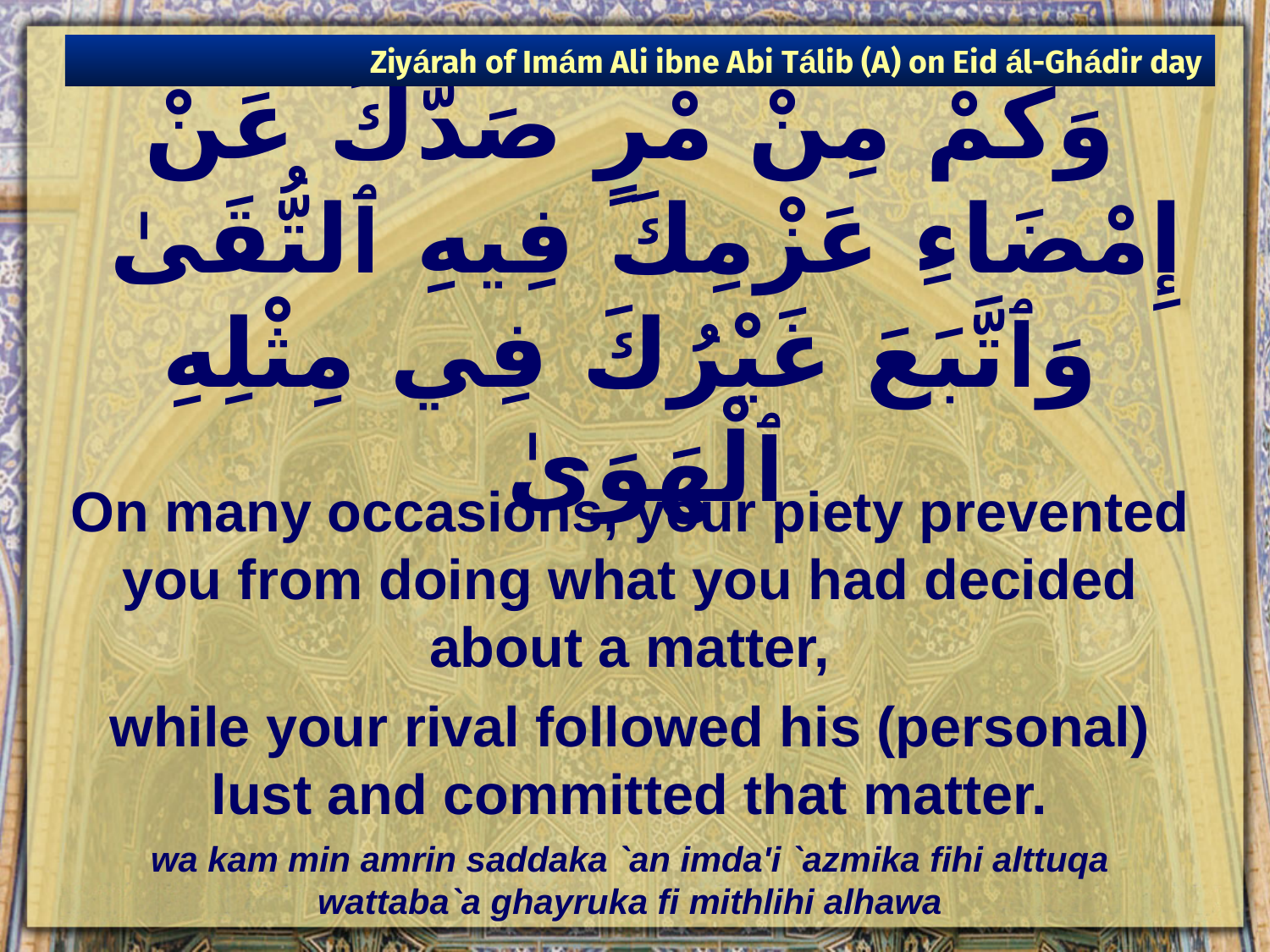

Ziyárah of Imám Ali ibne Abi Tálib (A) on Eid ál-Ghádir day
# وَكَمْ مِنْ مْرٍ صَدَّكَ عَنْ إِمْضَاءِ عَزْمِكَ فِيهِ ٱلتُّقَىٰ وَٱتَّبَعَ غَيْرُكَ فِي مِثْلِهِ ٱلْهَوَىٰ
On many occasions, your piety prevented you from doing what you had decided about a matter,
while your rival followed his (personal) lust and committed that matter.
wa kam min amrin saddaka `an imda'i `azmika fihi alttuqa
wattaba`a ghayruka fi mithlihi alhawa